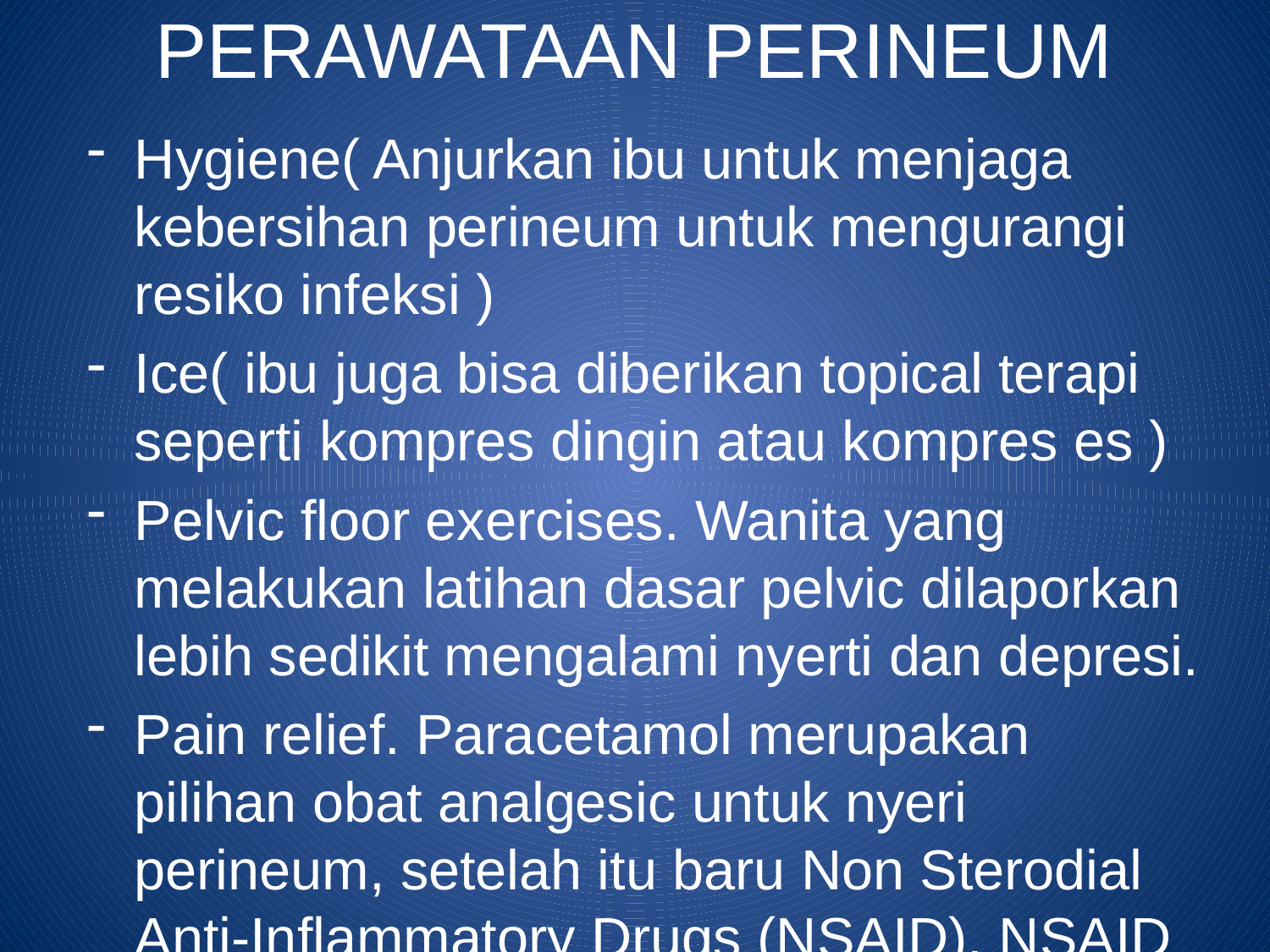

# PERAWATAAN PERINEUM
Hygiene( Anjurkan ibu untuk menjaga kebersihan perineum untuk mengurangi resiko infeksi )
Ice( ibu juga bisa diberikan topical terapi seperti kompres dingin atau kompres es )
Pelvic floor exercises. Wanita yang melakukan latihan dasar pelvic dilaporkan lebih sedikit mengalami nyerti dan depresi.
Pain relief. Paracetamol merupakan pilihan obat analgesic untuk nyeri perineum, setelah itu baru Non Sterodial Anti-Inflammatory Drugs (NSAID), NSAID efektif untuk episiotomy atau nyeri berat.
Support- at all times. Damping ibu dalam memahami tanda-tanda infeksu perineum, cara pencegahan infgeksi perineum